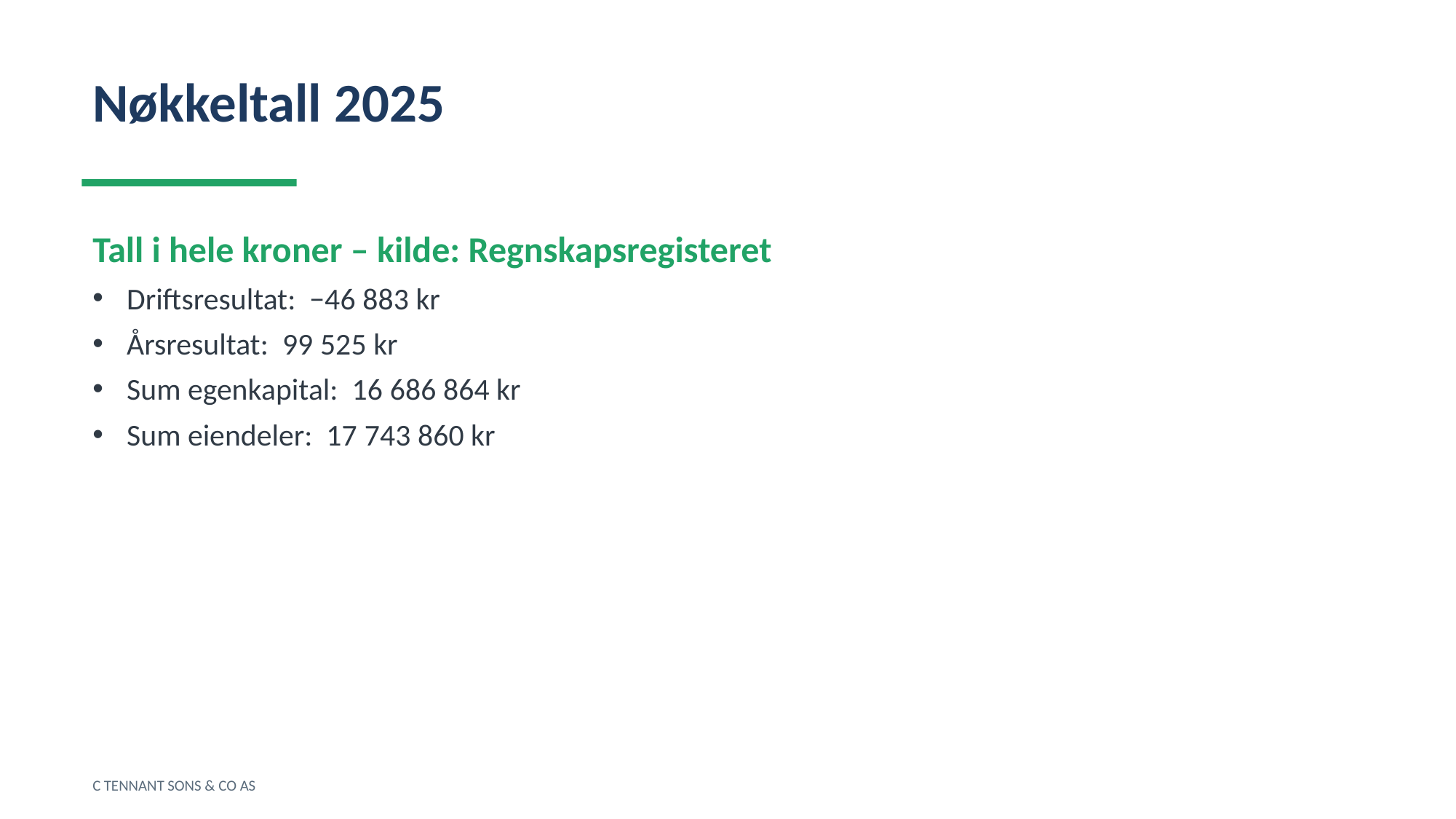

Nøkkeltall 2025

Tall i hele kroner – kilde: Regnskapsregisteret
Driftsresultat:  −46 883 kr
Årsresultat:  99 525 kr
Sum egenkapital:  16 686 864 kr
Sum eiendeler:  17 743 860 kr
C TENNANT SONS & CO AS